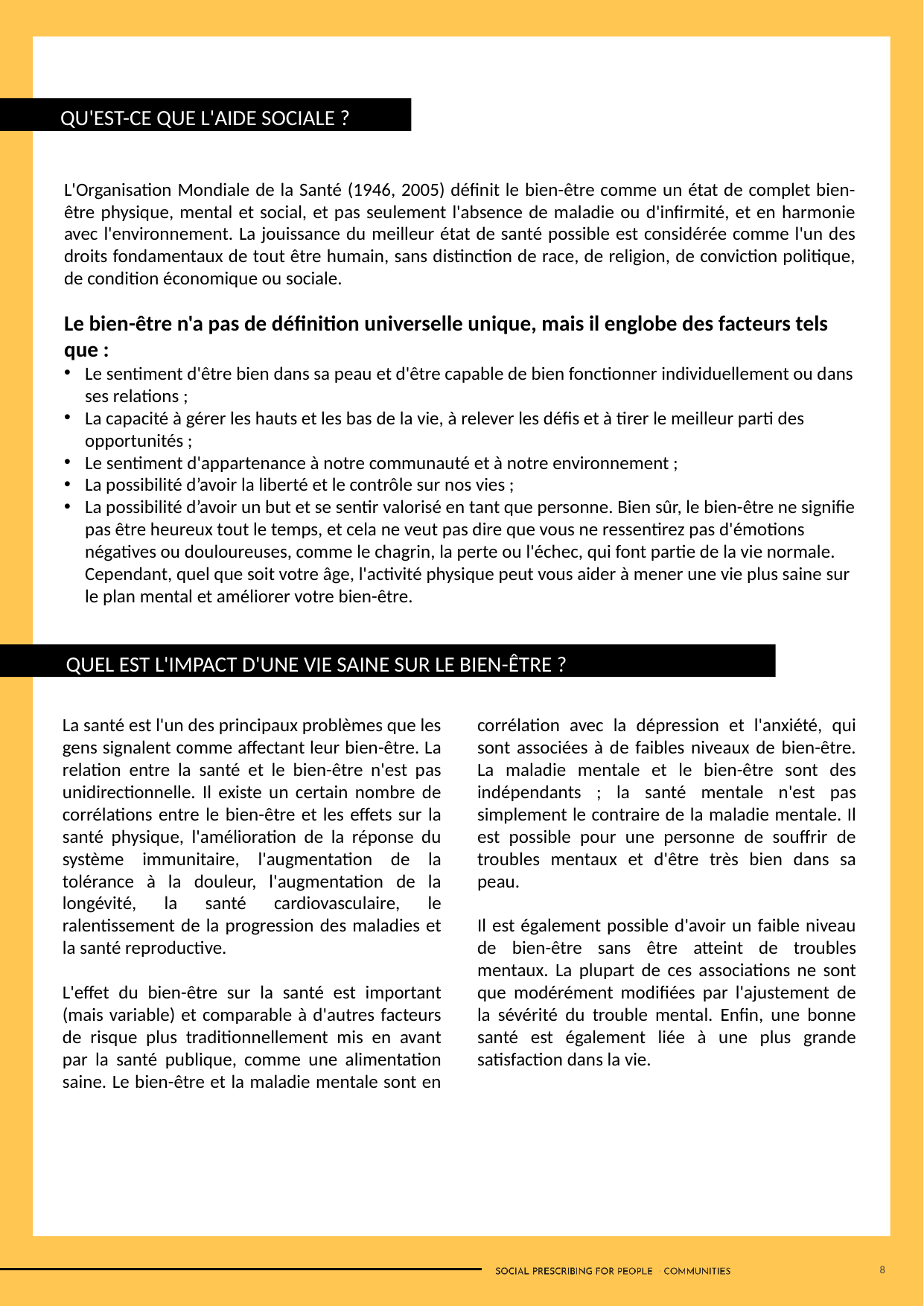

QU'EST-CE QUE L'AIDE SOCIALE ?
L'Organisation Mondiale de la Santé (1946, 2005) définit le bien-être comme un état de complet bien-être physique, mental et social, et pas seulement l'absence de maladie ou d'infirmité, et en harmonie avec l'environnement. La jouissance du meilleur état de santé possible est considérée comme l'un des droits fondamentaux de tout être humain, sans distinction de race, de religion, de conviction politique, de condition économique ou sociale.

Le bien-être n'a pas de définition universelle unique, mais il englobe des facteurs tels que :
Le sentiment d'être bien dans sa peau et d'être capable de bien fonctionner individuellement ou dans ses relations ;
La capacité à gérer les hauts et les bas de la vie, à relever les défis et à tirer le meilleur parti des opportunités ;
Le sentiment d'appartenance à notre communauté et à notre environnement ;
La possibilité d’avoir la liberté et le contrôle sur nos vies ;
La possibilité d’avoir un but et se sentir valorisé en tant que personne. Bien sûr, le bien-être ne signifie pas être heureux tout le temps, et cela ne veut pas dire que vous ne ressentirez pas d'émotions négatives ou douloureuses, comme le chagrin, la perte ou l'échec, qui font partie de la vie normale. Cependant, quel que soit votre âge, l'activité physique peut vous aider à mener une vie plus saine sur le plan mental et améliorer votre bien-être.
QUEL EST L'IMPACT D'UNE VIE SAINE SUR LE BIEN-ÊTRE ?
La santé est l'un des principaux problèmes que les gens signalent comme affectant leur bien-être. La relation entre la santé et le bien-être n'est pas unidirectionnelle. Il existe un certain nombre de corrélations entre le bien-être et les effets sur la santé physique, l'amélioration de la réponse du système immunitaire, l'augmentation de la tolérance à la douleur, l'augmentation de la longévité, la santé cardiovasculaire, le ralentissement de la progression des maladies et la santé reproductive.

L'effet du bien-être sur la santé est important (mais variable) et comparable à d'autres facteurs de risque plus traditionnellement mis en avant par la santé publique, comme une alimentation saine. Le bien-être et la maladie mentale sont en corrélation avec la dépression et l'anxiété, qui sont associées à de faibles niveaux de bien-être. La maladie mentale et le bien-être sont des indépendants ; la santé mentale n'est pas simplement le contraire de la maladie mentale. Il est possible pour une personne de souffrir de troubles mentaux et d'être très bien dans sa peau.

Il est également possible d'avoir un faible niveau de bien-être sans être atteint de troubles mentaux. La plupart de ces associations ne sont que modérément modifiées par l'ajustement de la sévérité du trouble mental. Enfin, une bonne santé est également liée à une plus grande satisfaction dans la vie.
8